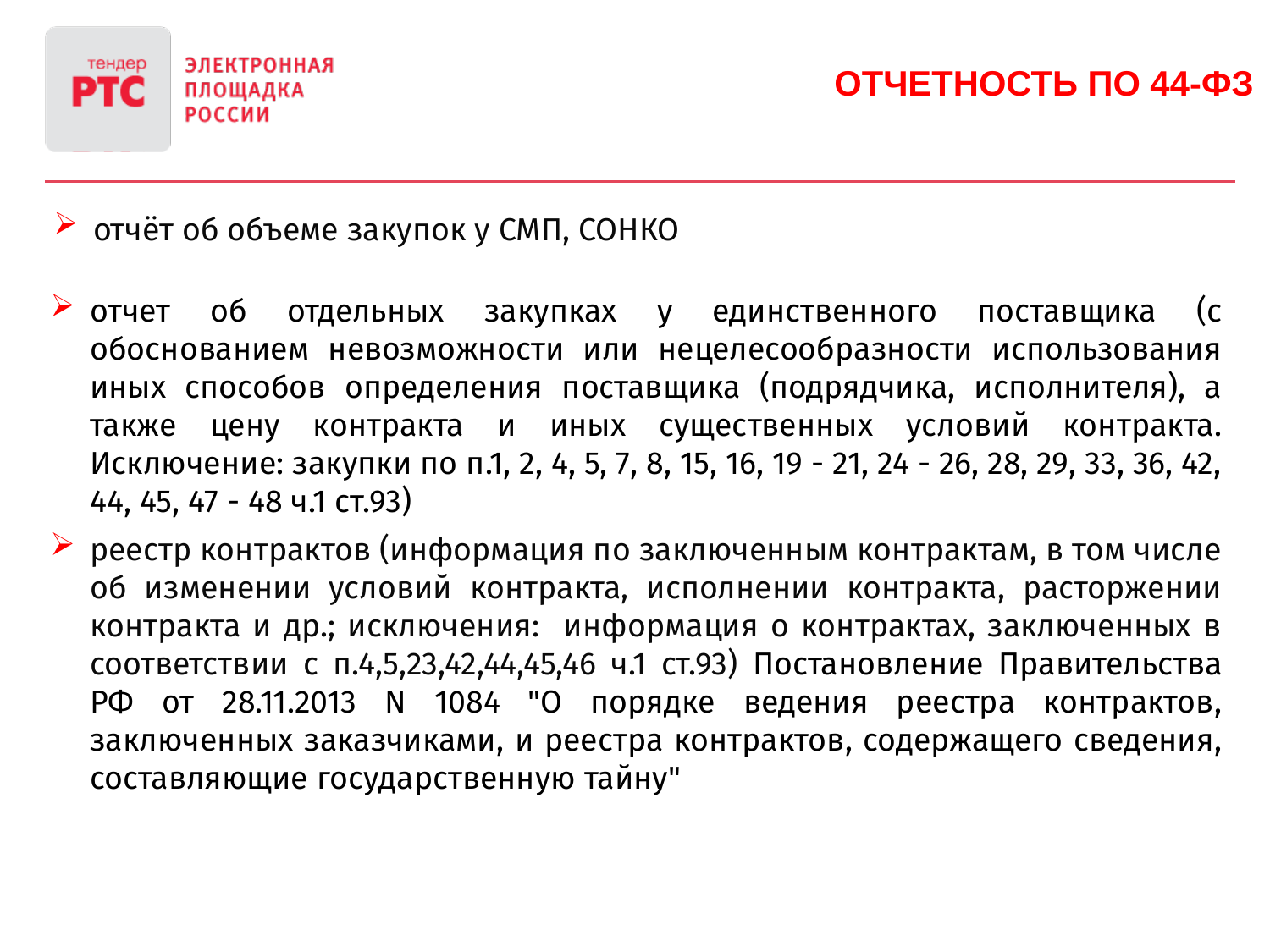

Отчетность по 44-ФЗ

отчёт об объеме закупок у СМП, СОНКО
отчет об отдельных закупках у единственного поставщика (с обоснованием невозможности или нецелесообразности использования иных способов определения поставщика (подрядчика, исполнителя), а также цену контракта и иных существенных условий контракта. Исключение: закупки по п.1, 2, 4, 5, 7, 8, 15, 16, 19 - 21, 24 - 26, 28, 29, 33, 36, 42, 44, 45, 47 - 48 ч.1 ст.93)
реестр контрактов (информация по заключенным контрактам, в том числе об изменении условий контракта, исполнении контракта, расторжении контракта и др.; исключения:  информация о контрактах, заключенных в соответствии с п.4,5,23,42,44,45,46 ч.1 ст.93) Постановление Правительства РФ от 28.11.2013 N 1084 "О порядке ведения реестра контрактов, заключенных заказчиками, и реестра контрактов, содержащего сведения, составляющие государственную тайну"